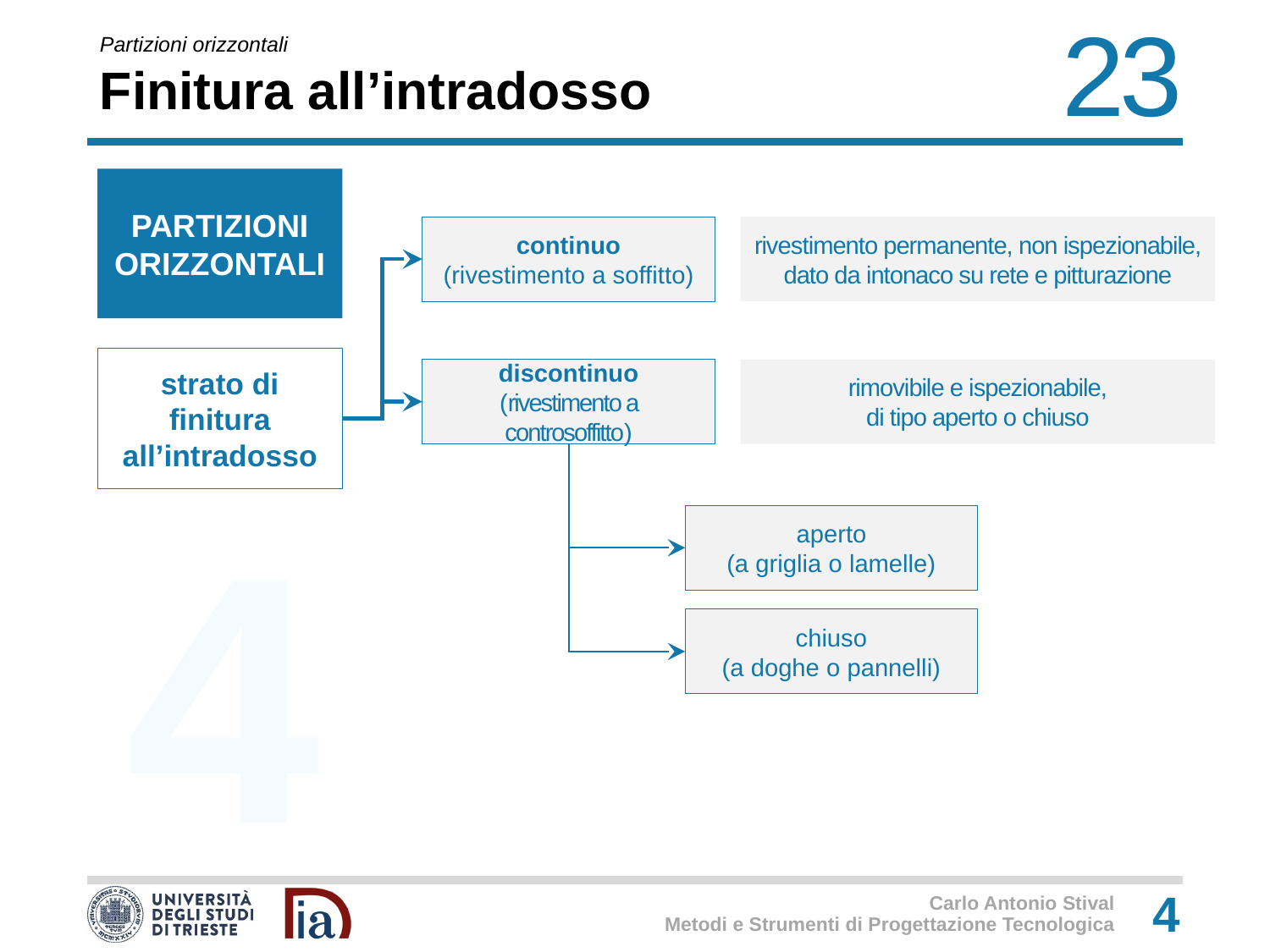

# Finitura all’intradosso
PARTIZIONI ORIZZONTALI
rivestimento permanente, non ispezionabile, dato da intonaco su rete e pitturazione
continuo
(rivestimento a soffitto)
strato di finitura all’intradosso
rimovibile e ispezionabile,
di tipo aperto o chiuso
discontinuo
(rivestimento a controsoffitto)
aperto
(a griglia o lamelle)
chiuso
(a doghe o pannelli)